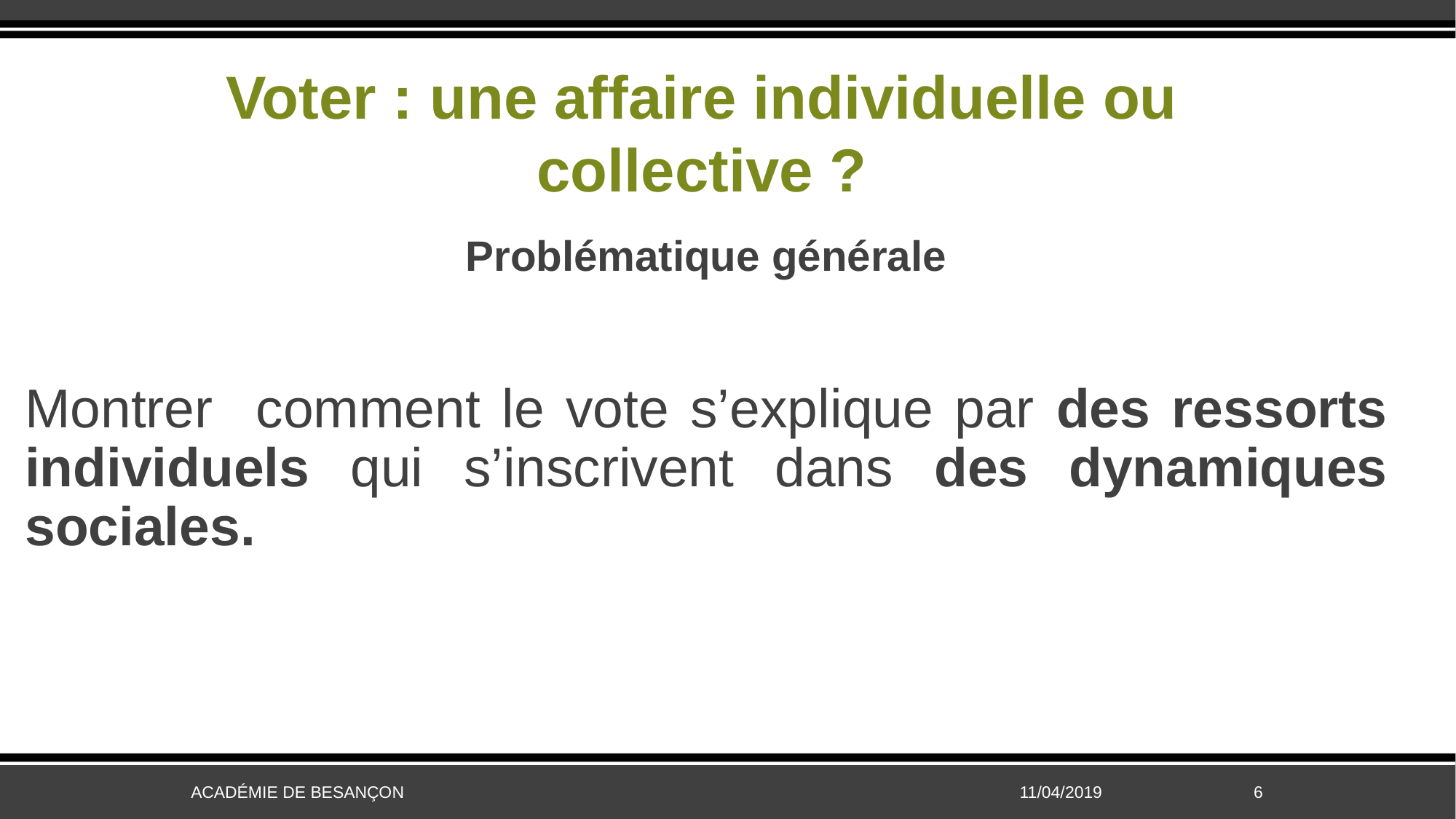

Voter : une affaire individuelle ou collective ?
Problématique générale

Montrer  comment le vote s’explique par des ressorts individuels qui s’inscrivent dans des dynamiques sociales.

Académie de Besançon
11/04/2019
6